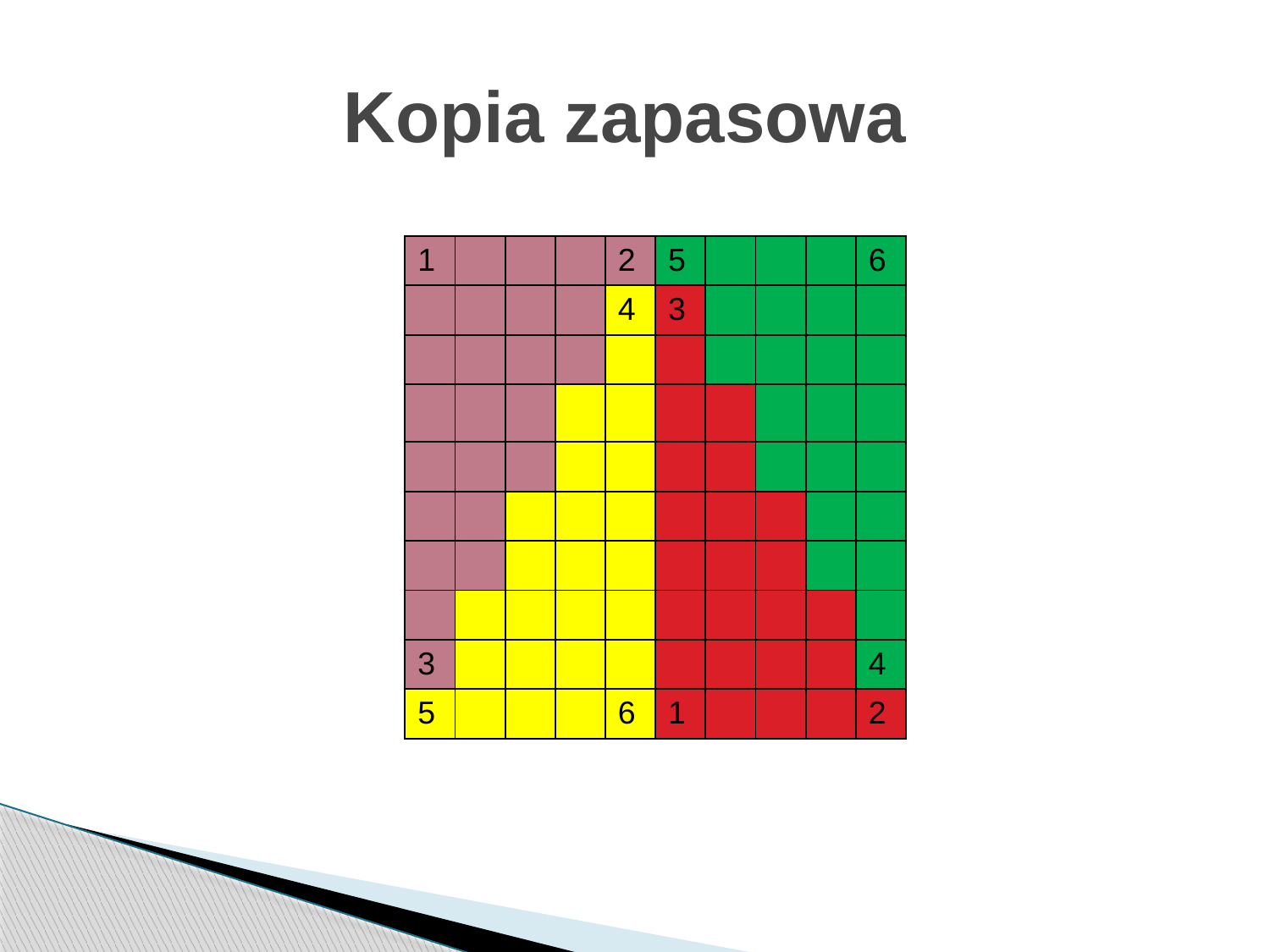

# Kopia zapasowa
| 1 |  |  |  | 2 | 5 |  |  |  | 6 |
| --- | --- | --- | --- | --- | --- | --- | --- | --- | --- |
|  |  |  |  | 4 | 3 |  |  |  |  |
|  |  |  |  |  |  |  |  |  |  |
|  |  |  |  |  |  |  |  |  |  |
|  |  |  |  |  |  |  |  |  |  |
|  |  |  |  |  |  |  |  |  |  |
|  |  |  |  |  |  |  |  |  |  |
|  |  |  |  |  |  |  |  |  |  |
| 3 |  |  |  |  |  |  |  |  | 4 |
| 5 |  |  |  | 6 | 1 |  |  |  | 2 |